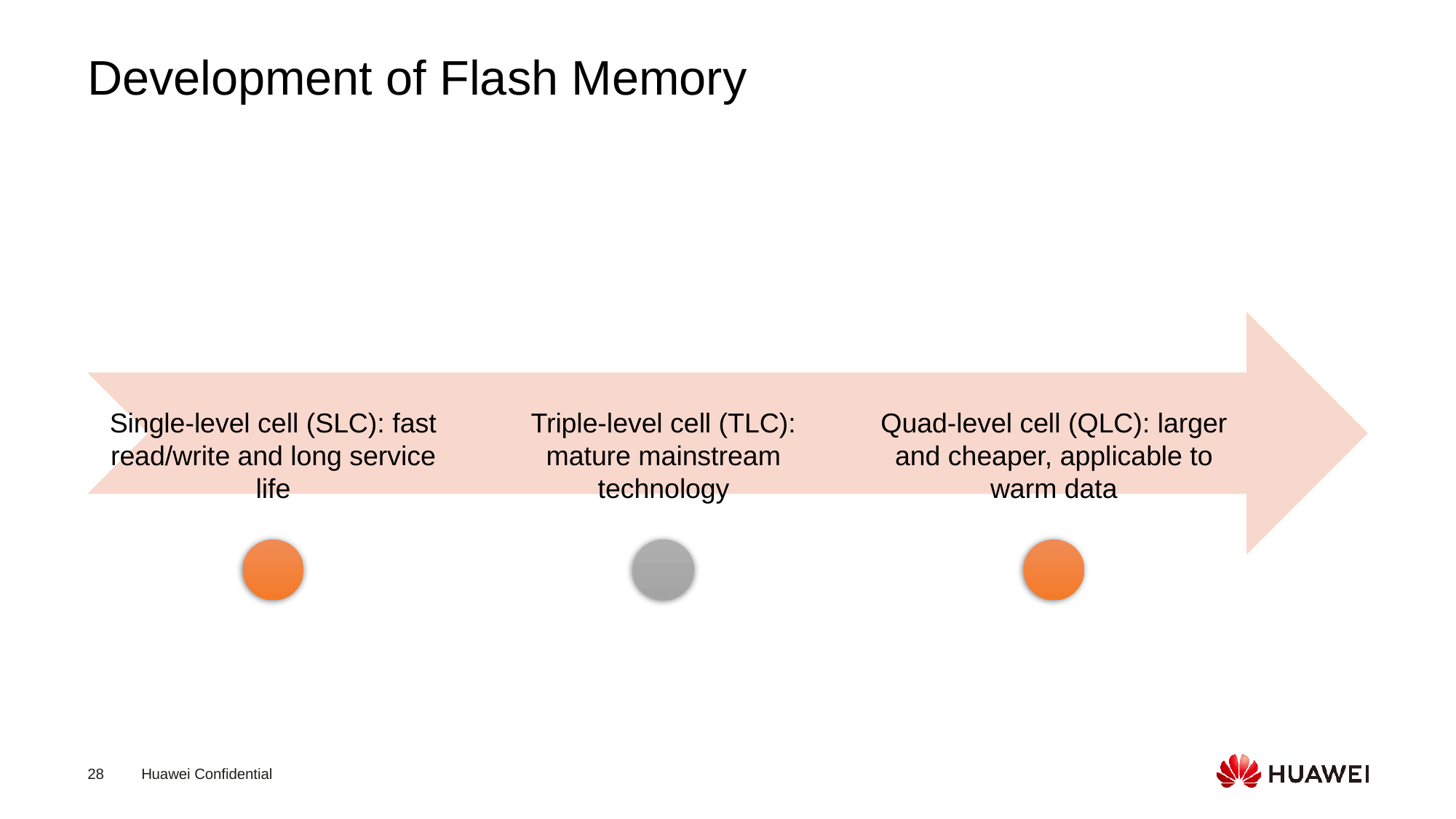

# Development of Flash Memory
Single-level cell (SLC): fast read/write and long service life
Triple-level cell (TLC): mature mainstream technology
Quad-level cell (QLC): larger and cheaper, applicable to warm data